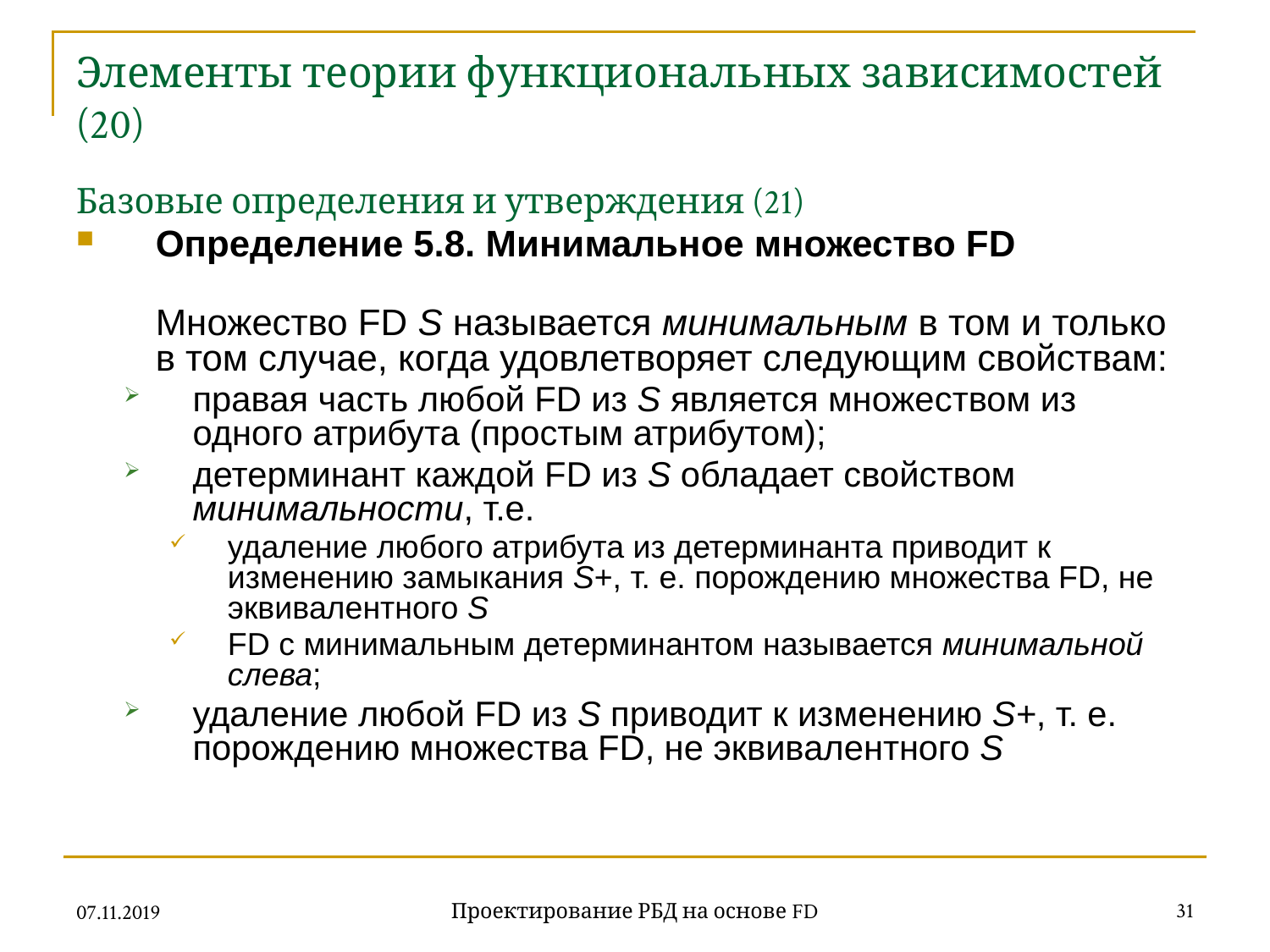

# Элементы теории функциональных зависимостей (20) Базовые определения и утверждения (21)
Определение 5.8. Минимальное множество FD
Множество FD S называется минимальным в том и только в том случае, когда удовлетворяет следующим свойствам:
правая часть любой FD из S является множеством из одного атрибута (простым атрибутом);
детерминант каждой FD из S обладает свойством минимальности, т.е.
удаление любого атрибута из детерминанта приводит к изменению замыкания S+, т. е. порождению множества FD, не эквивалентного S
FD с минимальным детерминантом называется минимальной слева;
удаление любой FD из S приводит к изменению S+, т. е. порождению множества FD, не эквивалентного S
07.11.2019
31
Проектирование РБД на основе FD